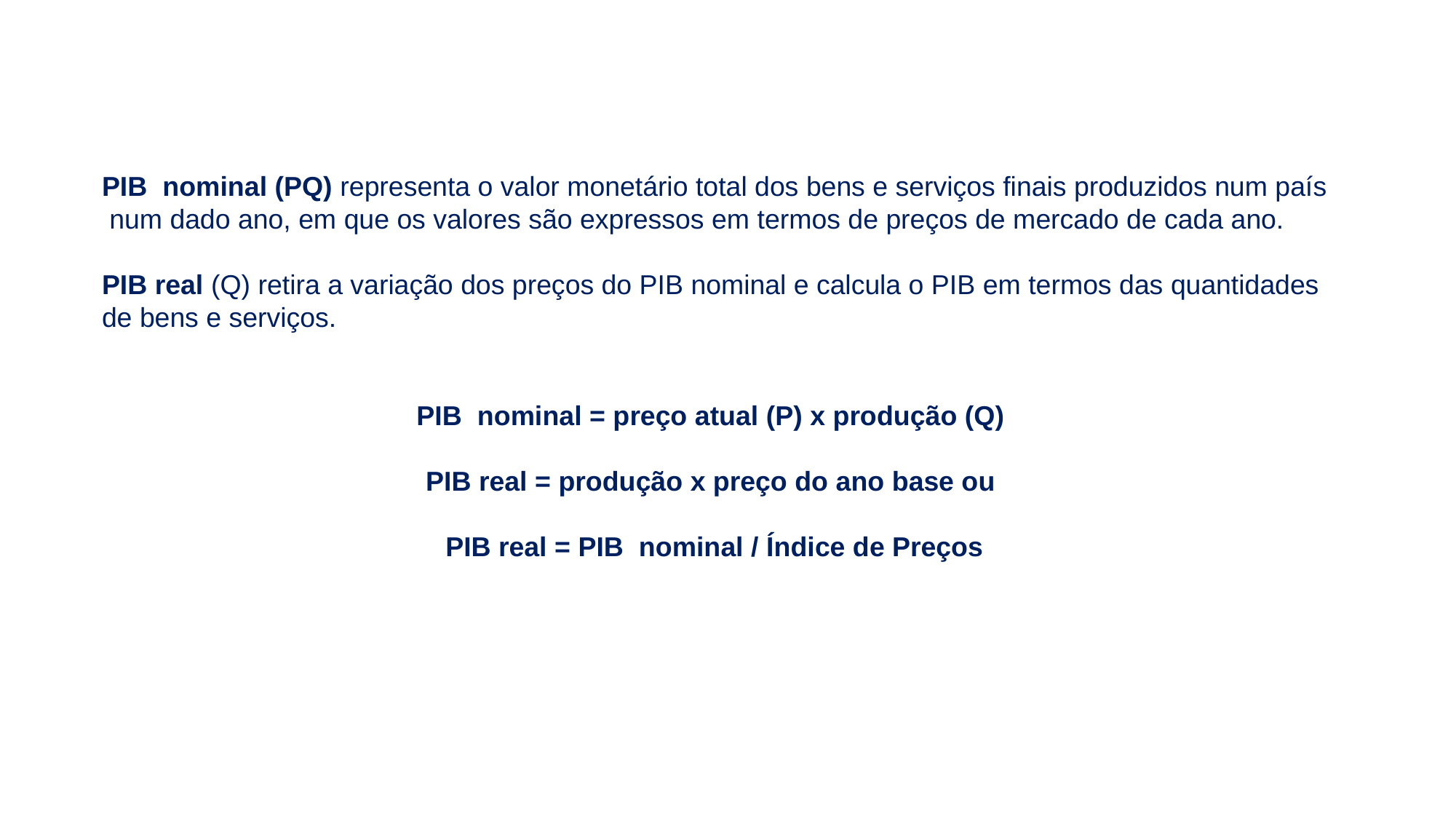

PIB  nominal (PQ) representa o valor monetário total dos bens e serviços finais produzidos num país
 num dado ano, em que os valores são expressos em termos de preços de mercado de cada ano.

PIB real (Q) retira a variação dos preços do PIB nominal e calcula o PIB em termos das quantidades
de bens e serviços.

PIB  nominal = preço atual (P) x produção (Q)

PIB real = produção x preço do ano base ou

PIB real = PIB  nominal / Índice de Preços